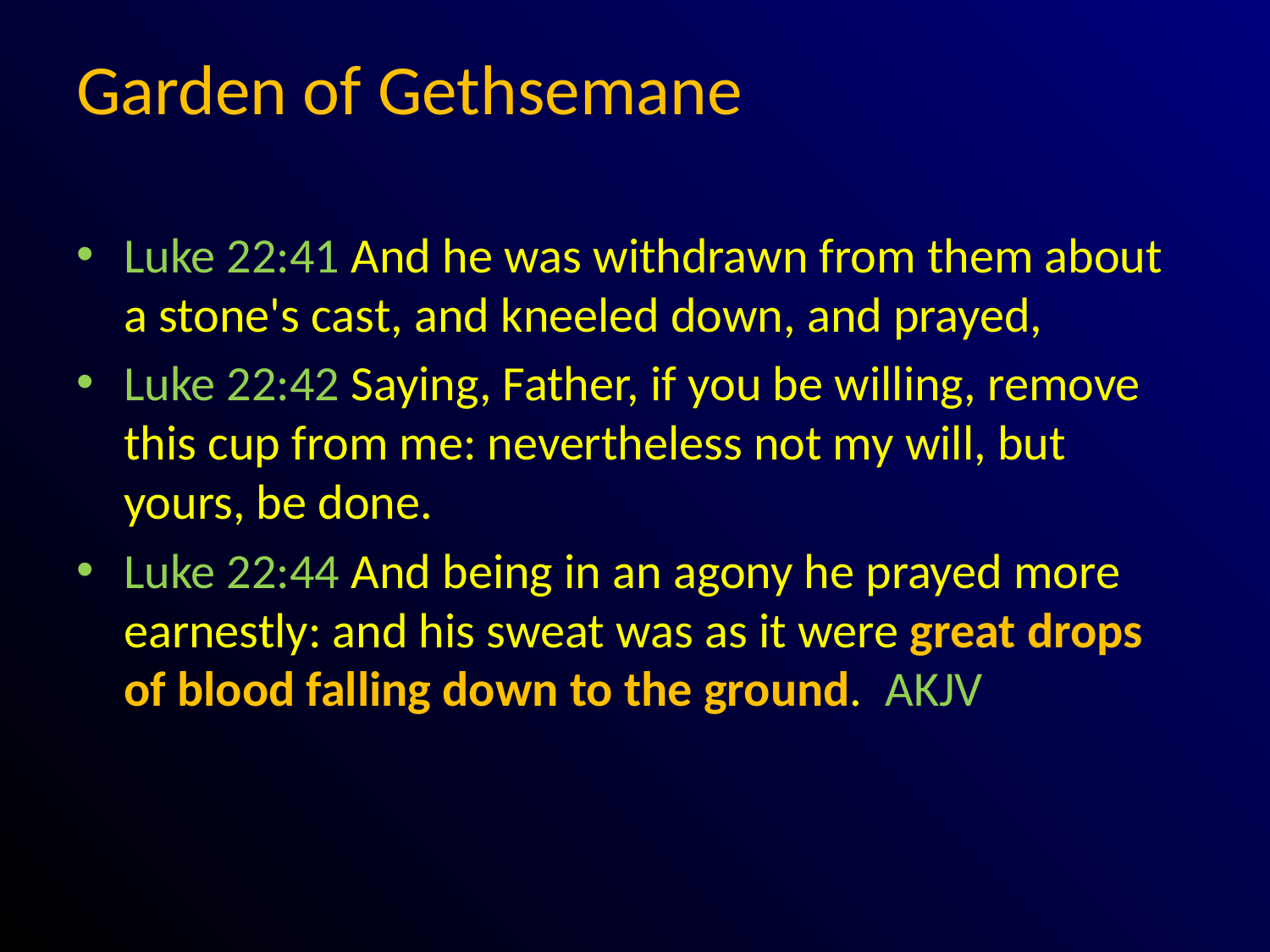

# Garden of Gethsemane
Luke 22:41 And he was withdrawn from them about a stone's cast, and kneeled down, and prayed,
Luke 22:42 Saying, Father, if you be willing, remove this cup from me: nevertheless not my will, but yours, be done.
Luke 22:44 And being in an agony he prayed more earnestly: and his sweat was as it were great drops of blood falling down to the ground.  AKJV